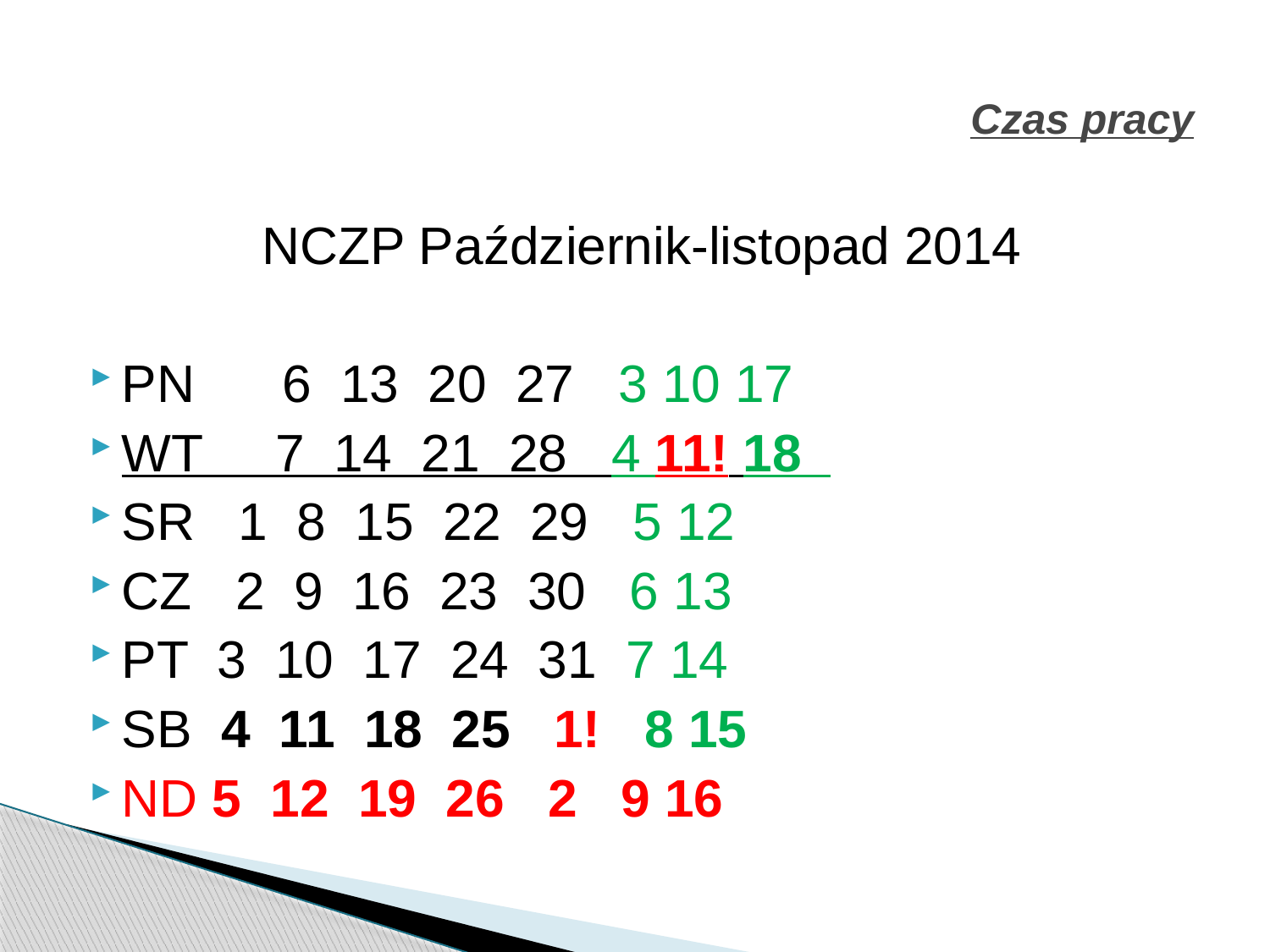

# Czas pracy
NCZP Październik-listopad 2014

PN      6  13  20  27   3 10 17
WT     7  14  21  28   4 11! 18
SR   1  8  15  22  29   5 12
CZ   2  9  16  23  30   6 13
PT  3  10  17  24  31  7 14
SB  4  11  18  25   1!   8 15
ND 5  12  19  26   2   9 16